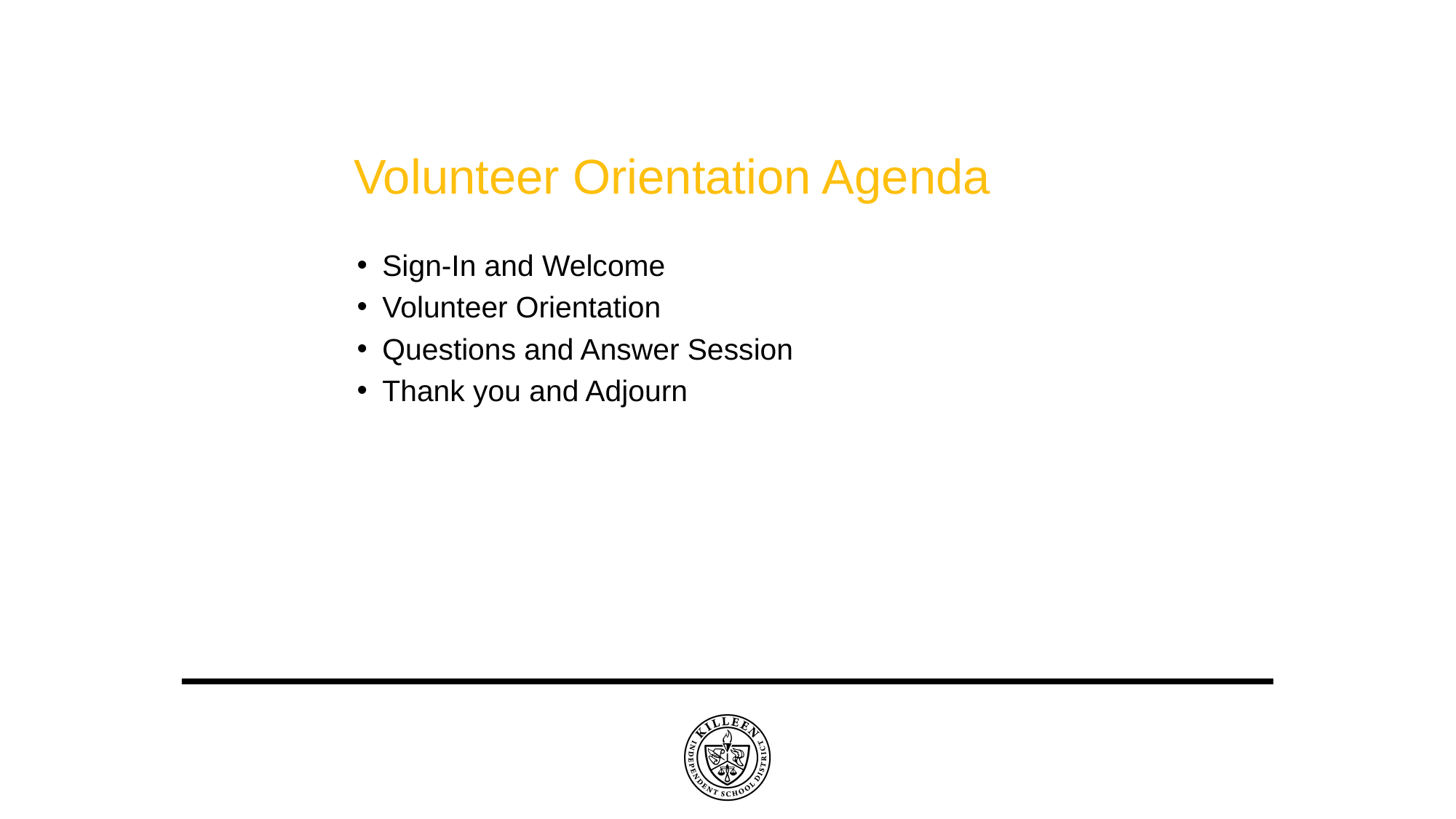

Volunteer Orientation Agenda
Sign-In and Welcome
Volunteer Orientation
Questions and Answer Session
Thank you and Adjourn